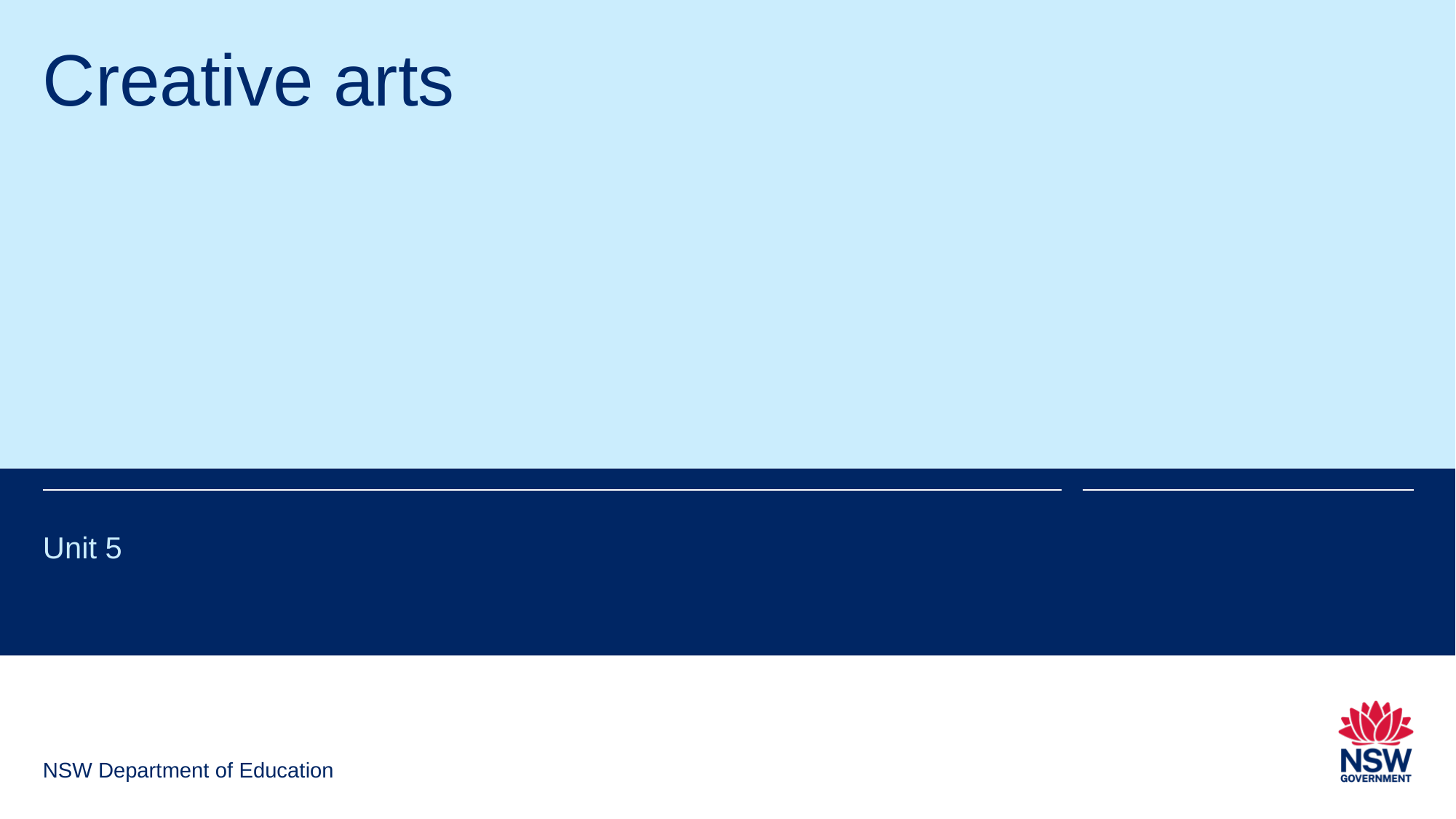

# Creative arts
Unit 5
NSW Department of Education